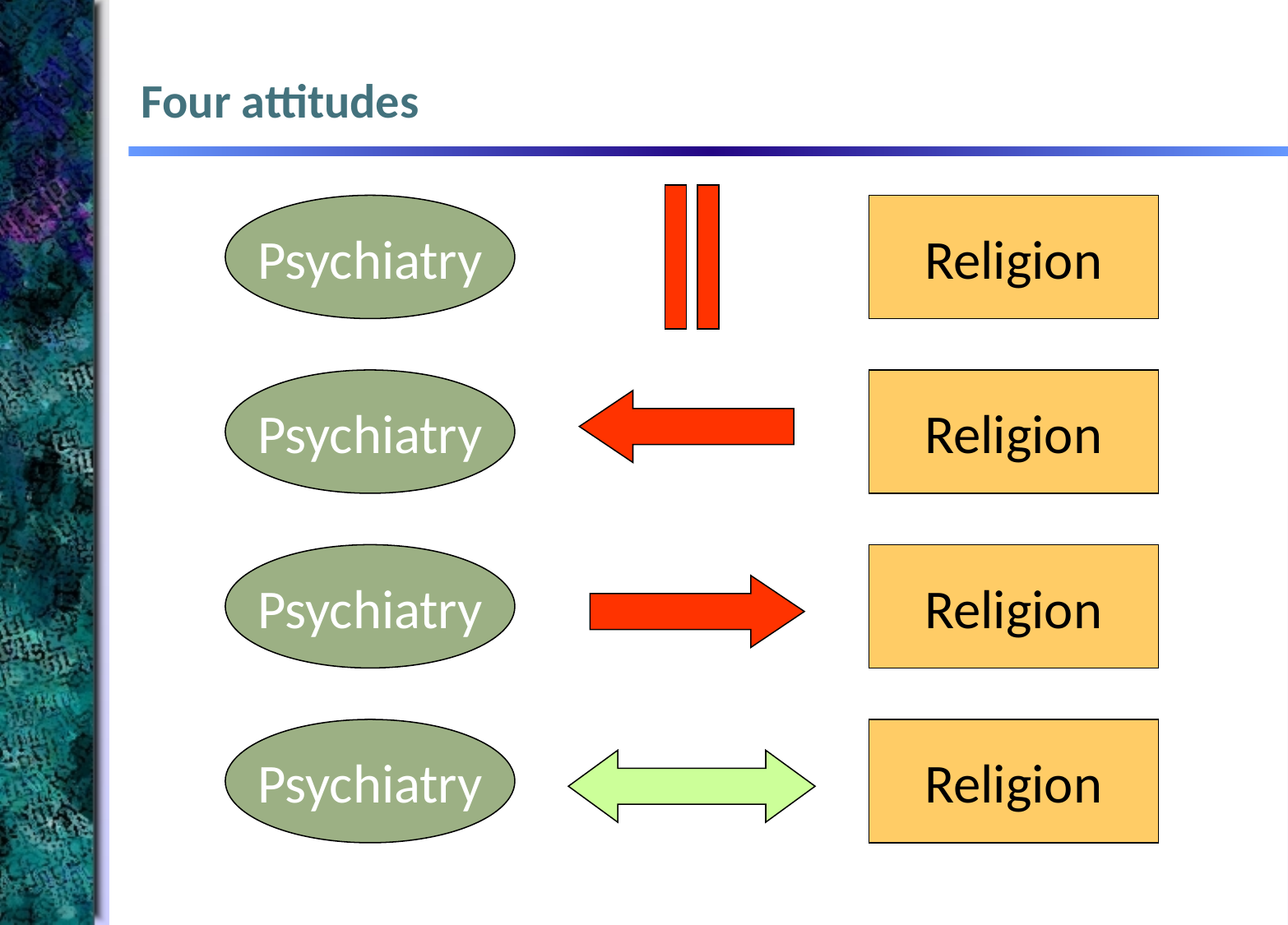

# Four attitudes

Psychiatry
Religion
Psychiatry
Religion

Psychiatry
Religion

Psychiatry
Religion